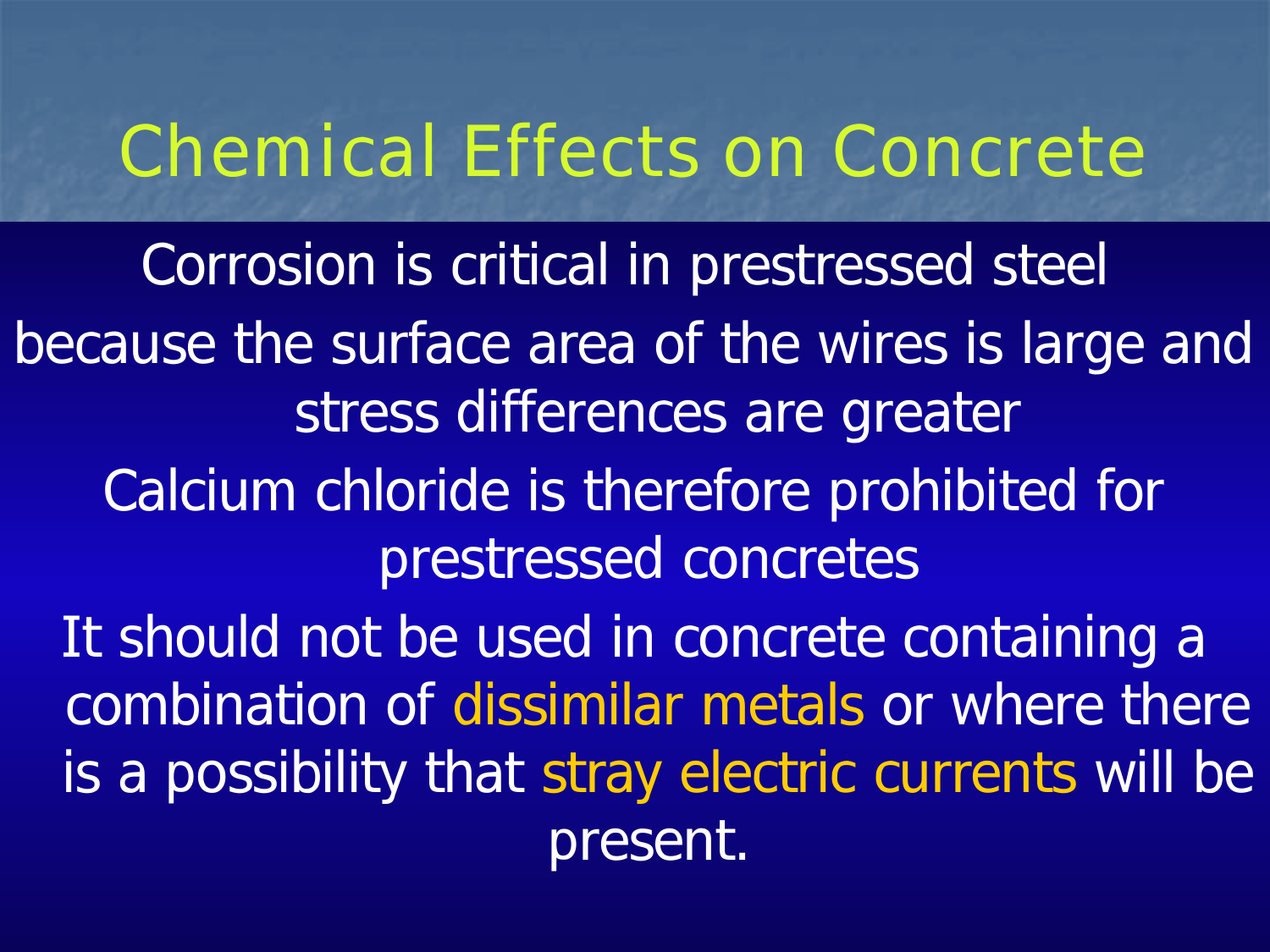

# Chemical Effects on Concrete
Corrosion is critical in prestressed steel
because the surface area of the wires is large and stress differences are greater
Calcium chloride is therefore prohibited for prestressed concretes
It should not be used in concrete containing a combination of dissimilar metals or where there is a possibility that stray electric currents will be present.
1/28/2014
42